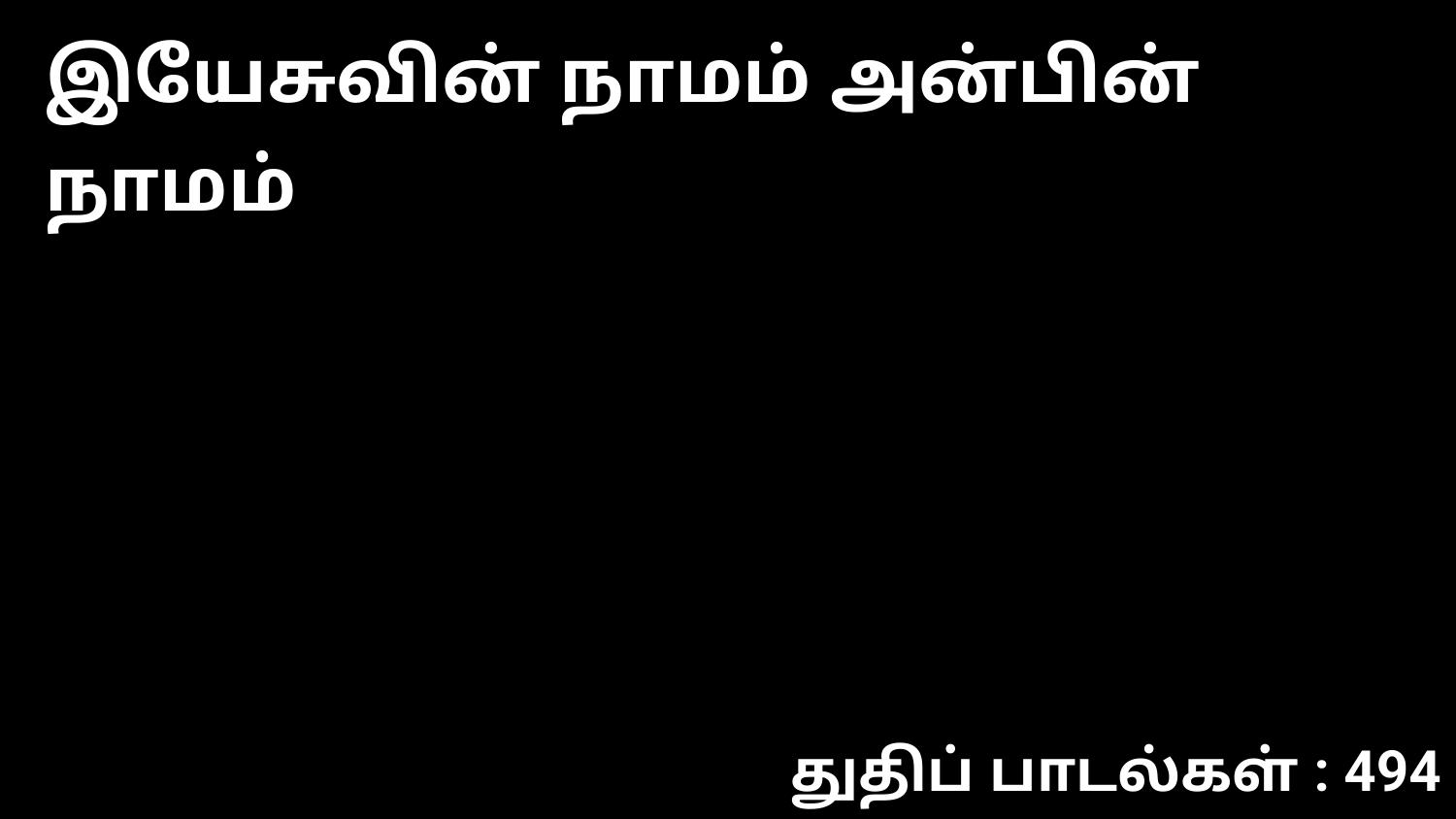

இயேசுவின் நாமம் அன்பின் நாமம்
துதிப் பாடல்கள் : 494